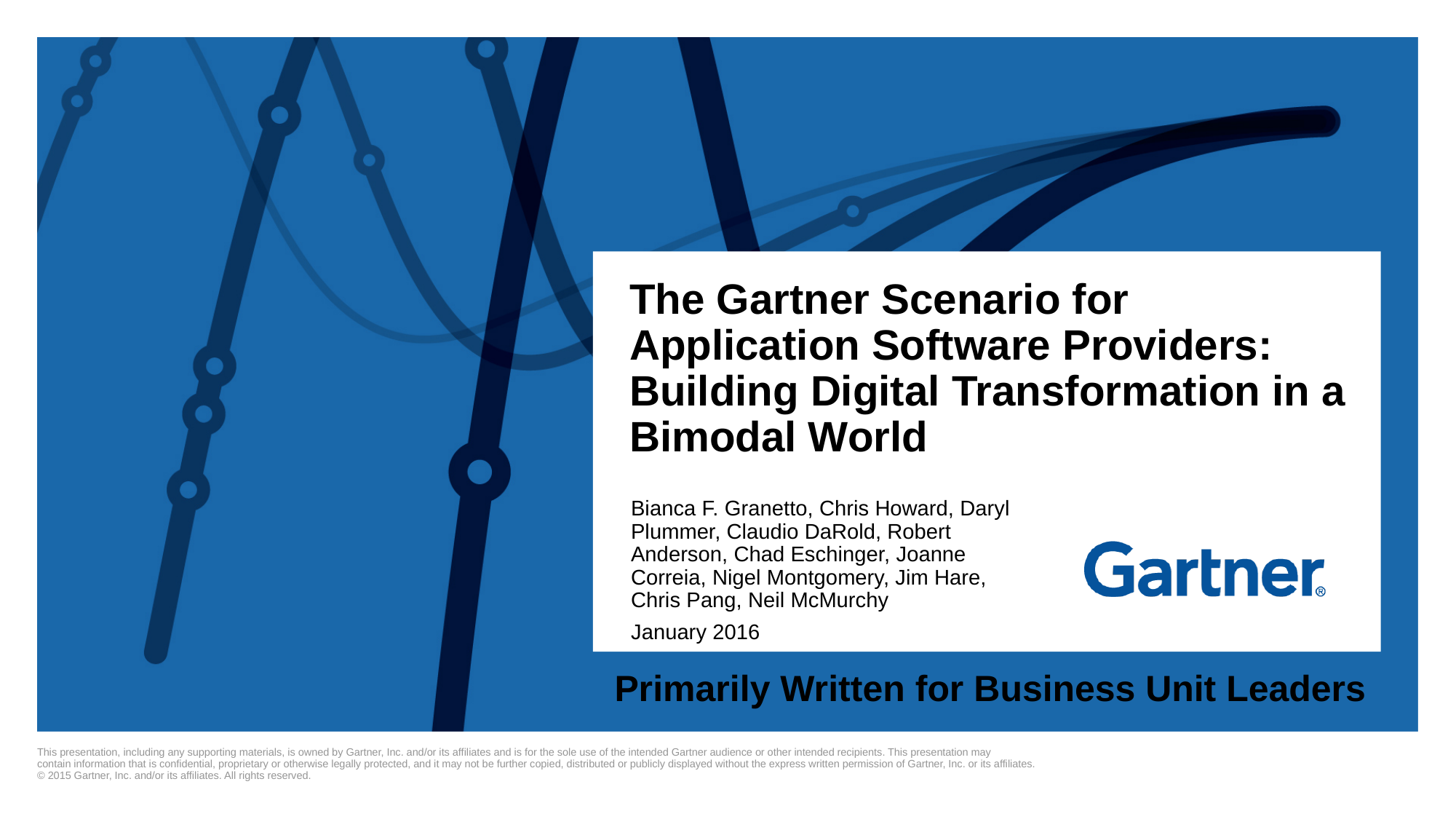

# The Gartner Scenario for Application Software Providers: Building Digital Transformation in a Bimodal World
Bianca F. Granetto, Chris Howard, Daryl Plummer, Claudio DaRold, Robert Anderson, Chad Eschinger, Joanne Correia, Nigel Montgomery, Jim Hare, Chris Pang, Neil McMurchy
January 2016
Primarily Written for Business Unit Leaders